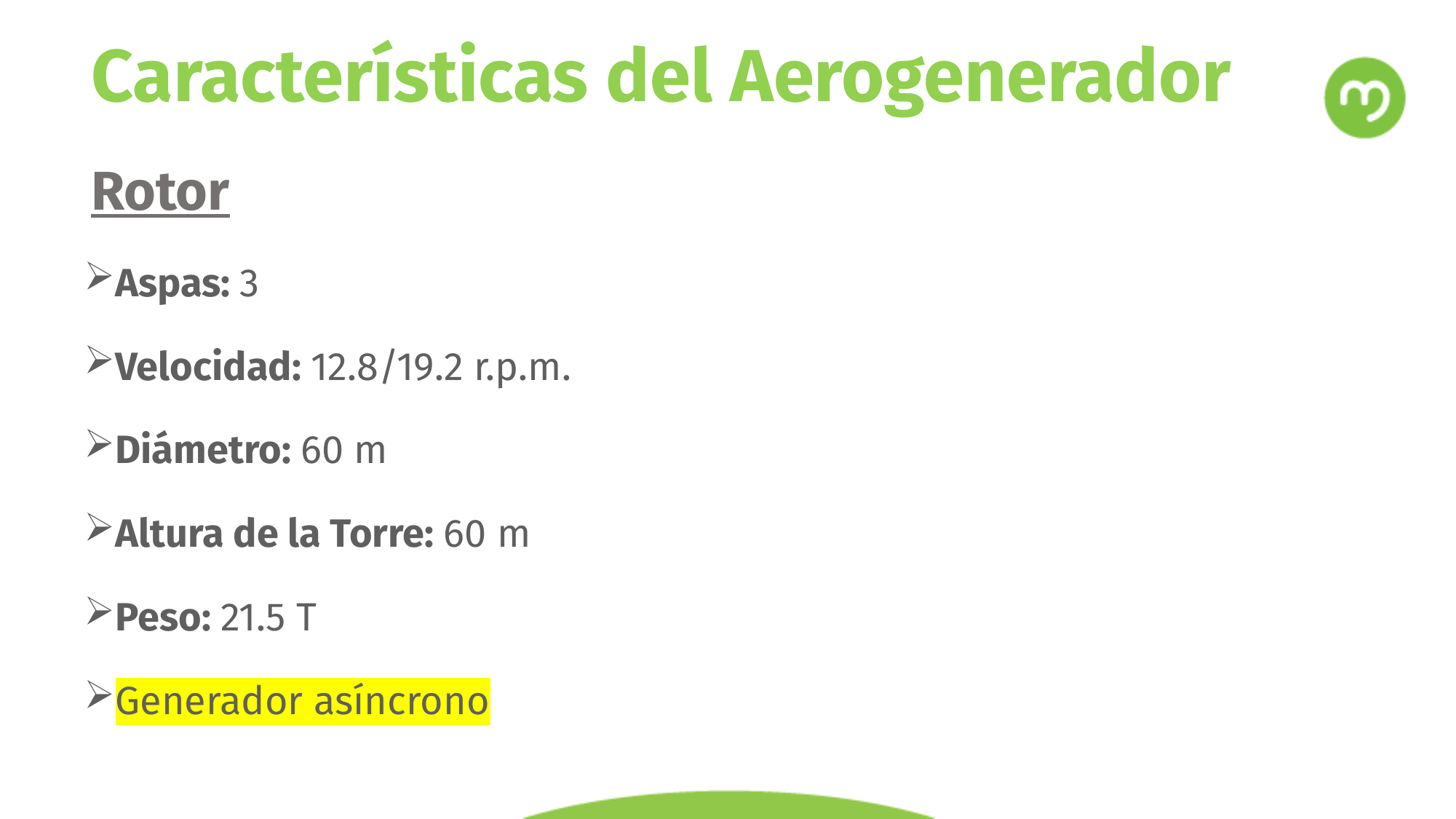

Características del Aerogenerador
Rotor
Aspas: 3
Velocidad: 12.8/19.2 r.p.m.
Diámetro: 60 m
Altura de la Torre: 60 m
Peso: 21.5 T
Generador asíncrono